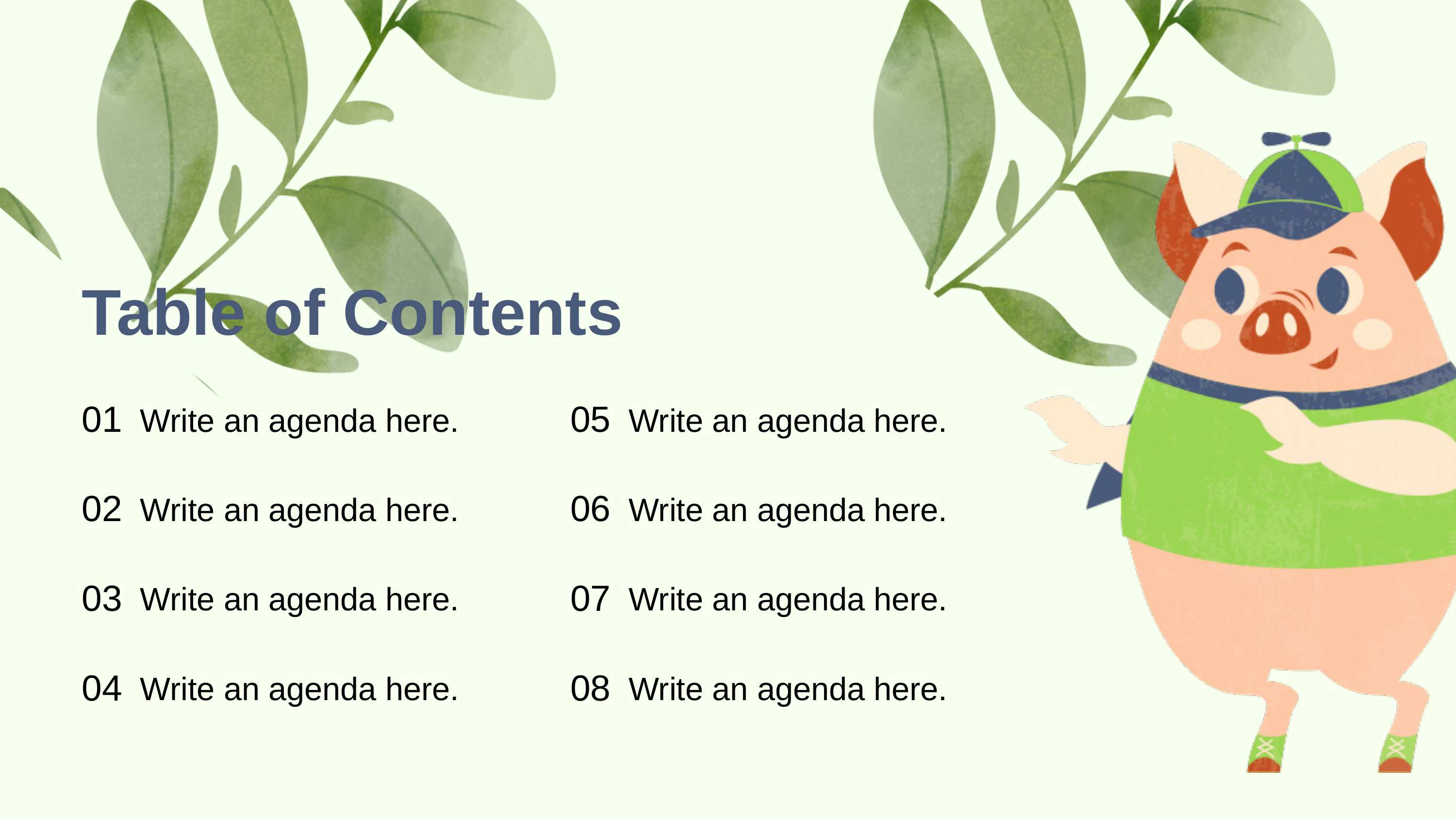

Table of Contents
01
05
Write an agenda here.
Write an agenda here.
02
06
Write an agenda here.
Write an agenda here.
03
07
Write an agenda here.
Write an agenda here.
04
08
Write an agenda here.
Write an agenda here.